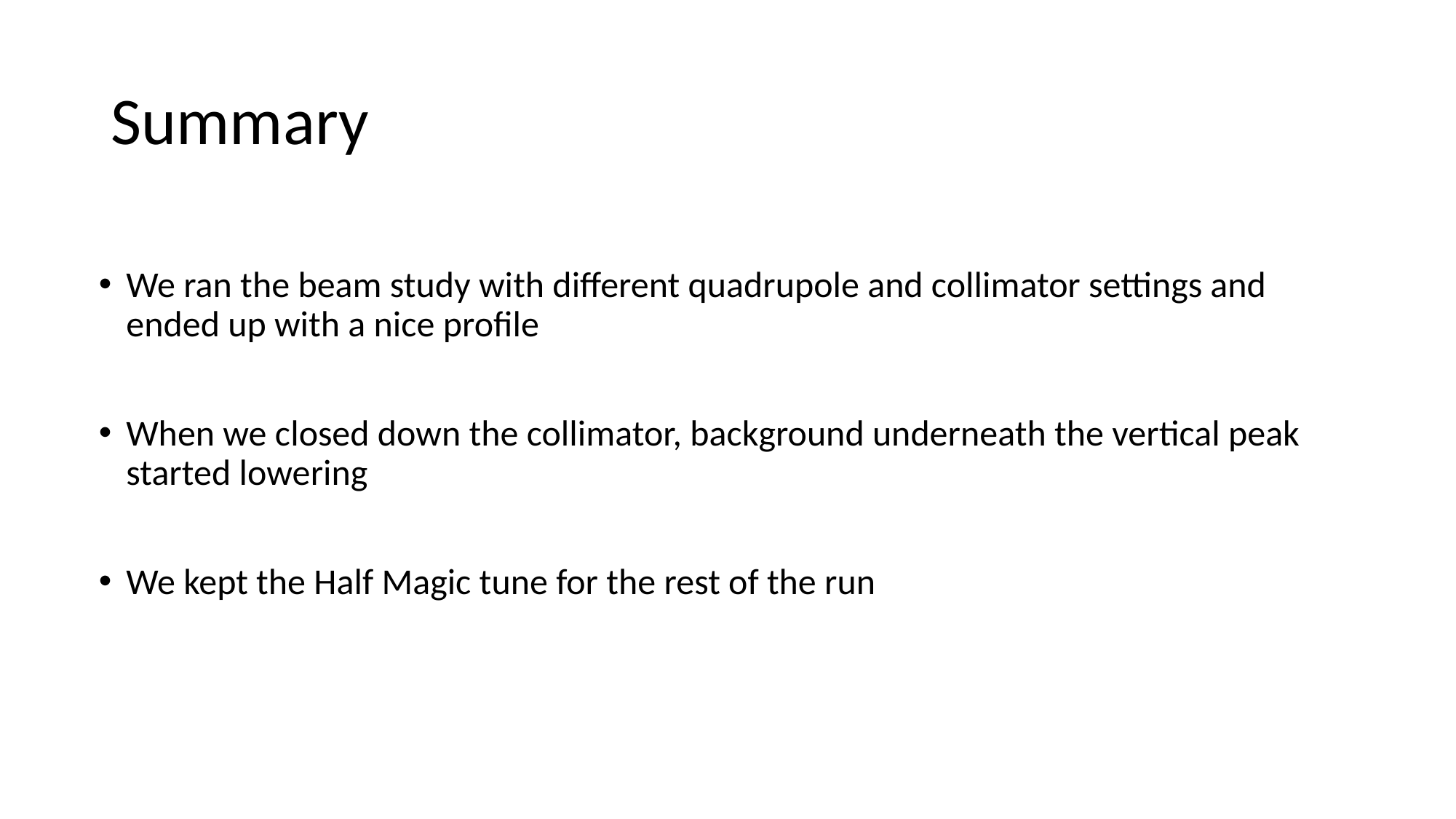

# Summary

We ran the beam study with different quadrupole and collimator settings and ended up with a nice profile

When we closed down the collimator, background underneath the vertical peak started lowering

We kept the Half Magic tune for the rest of the run